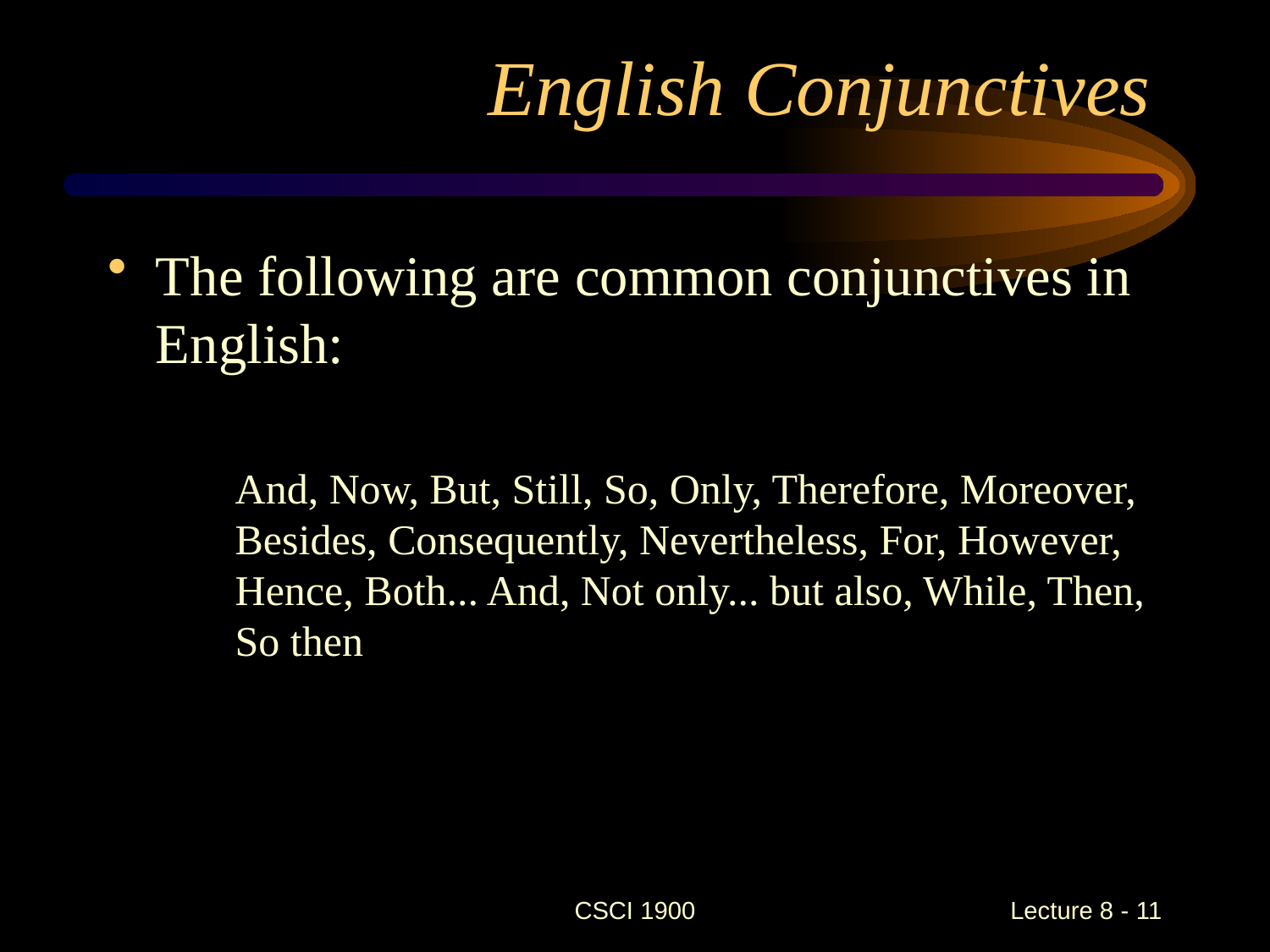

# English Conjunctives
The following are common conjunctives in English:

And, Now, But, Still, So, Only, Therefore, Moreover, Besides, Consequently, Nevertheless, For, However, Hence, Both... And, Not only... but also, While, Then, So then

CSCI 1900
 Lecture 8 - 11